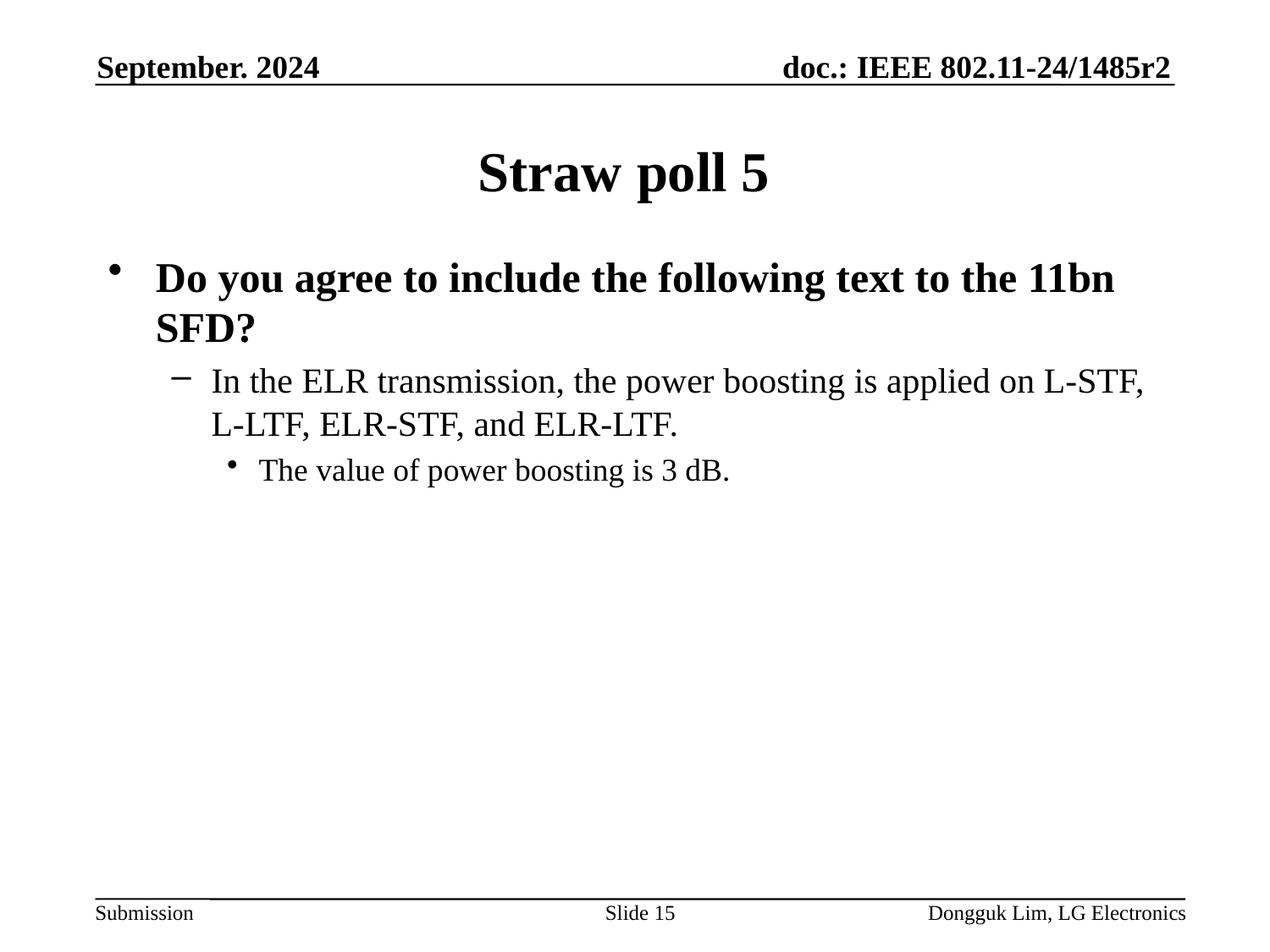

September. 2024
# Straw poll 5
Do you agree to include the following text to the 11bn SFD?
In the ELR transmission, the power boosting is applied on L-STF, L-LTF, ELR-STF, and ELR-LTF.
The value of power boosting is 3 dB.

Slide 15
Dongguk Lim, LG Electronics